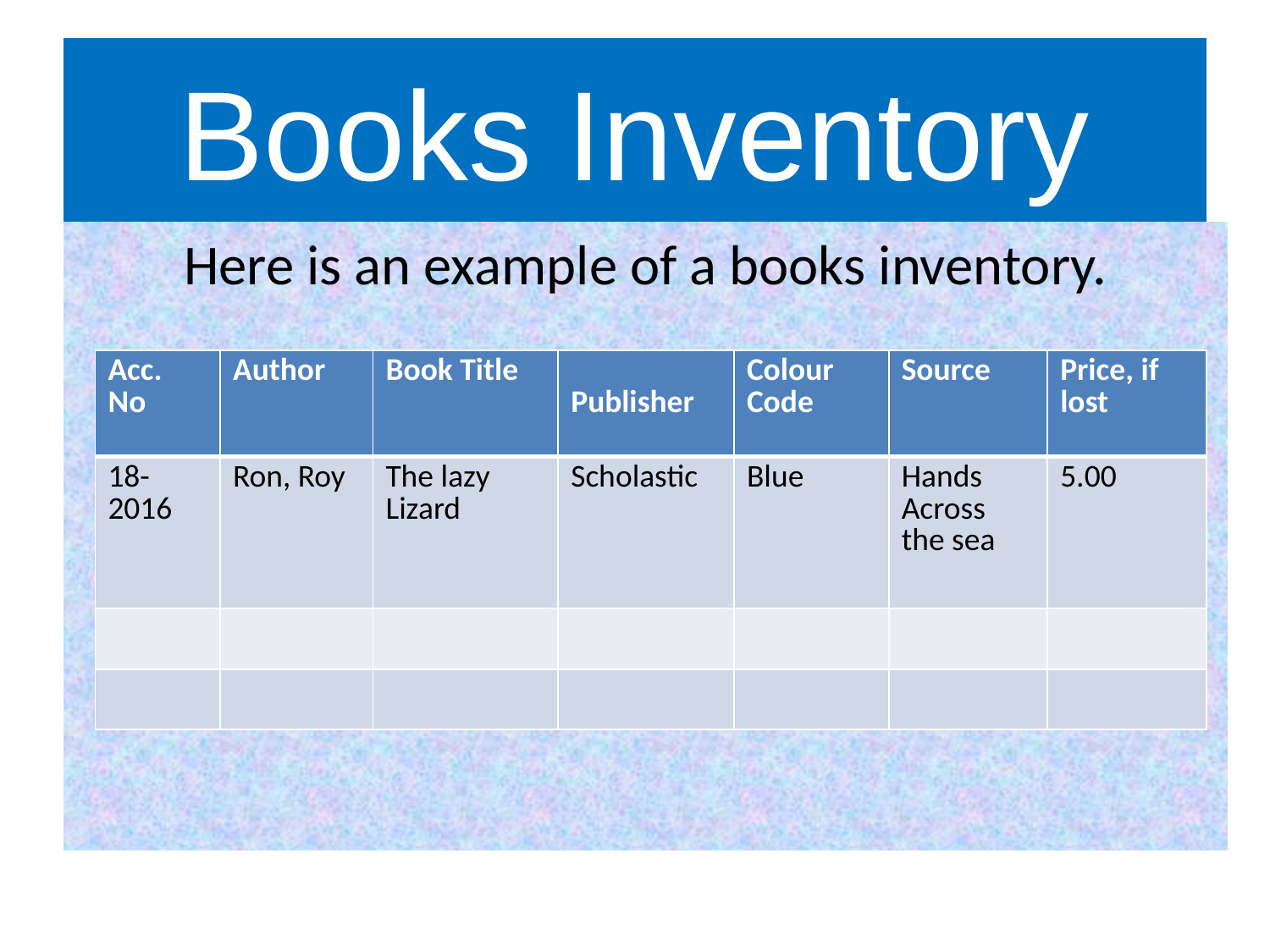

# Books Inventory
Here is an example of a books inventory.

| Acc. No | Author | Book Title | Publisher | Colour Code | Source | Price, if lost |
| --- | --- | --- | --- | --- | --- | --- |
| 18-2016 | Ron, Roy | The lazy Lizard | Scholastic | Blue | Hands Across the sea | 5.00 |
|  |  |  |  |  |  |  |
|  |  |  |  |  |  |  |